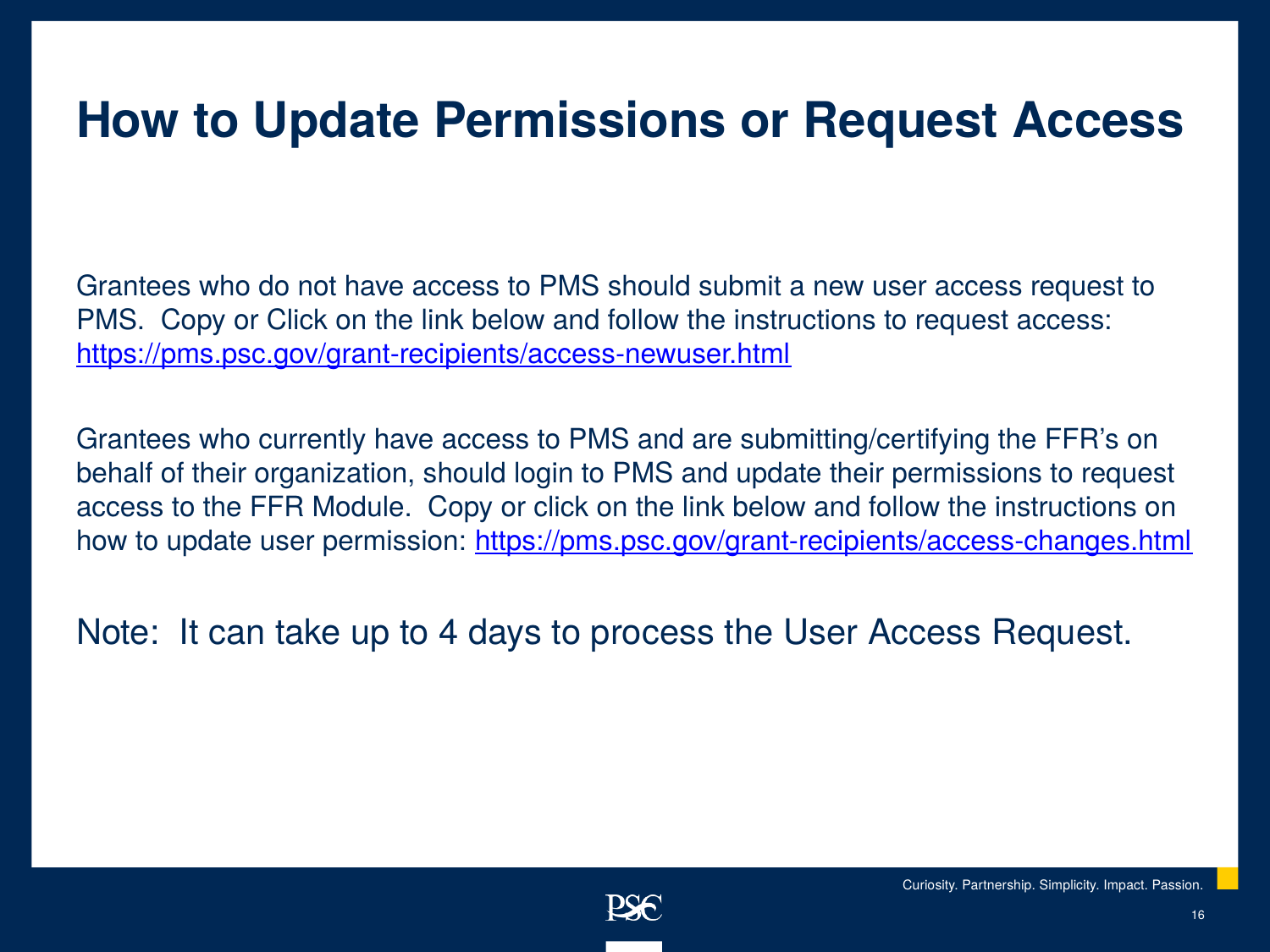

# How to Update Permissions or Request Access

Grantees who do not have access to PMS should submit a new user access request to PMS.  Copy or Click on the link below and follow the instructions to request access:  https://pms.psc.gov/grant-recipients/access-newuser.html

Grantees who currently have access to PMS and are submitting/certifying the FFR’s on behalf of their organization, should login to PMS and update their permissions to request access to the FFR Module.  Copy or click on the link below and follow the instructions on how to update user permission: https://pms.psc.gov/grant-recipients/access-changes.html

Note:  It can take up to 4 days to process the User Access Request.